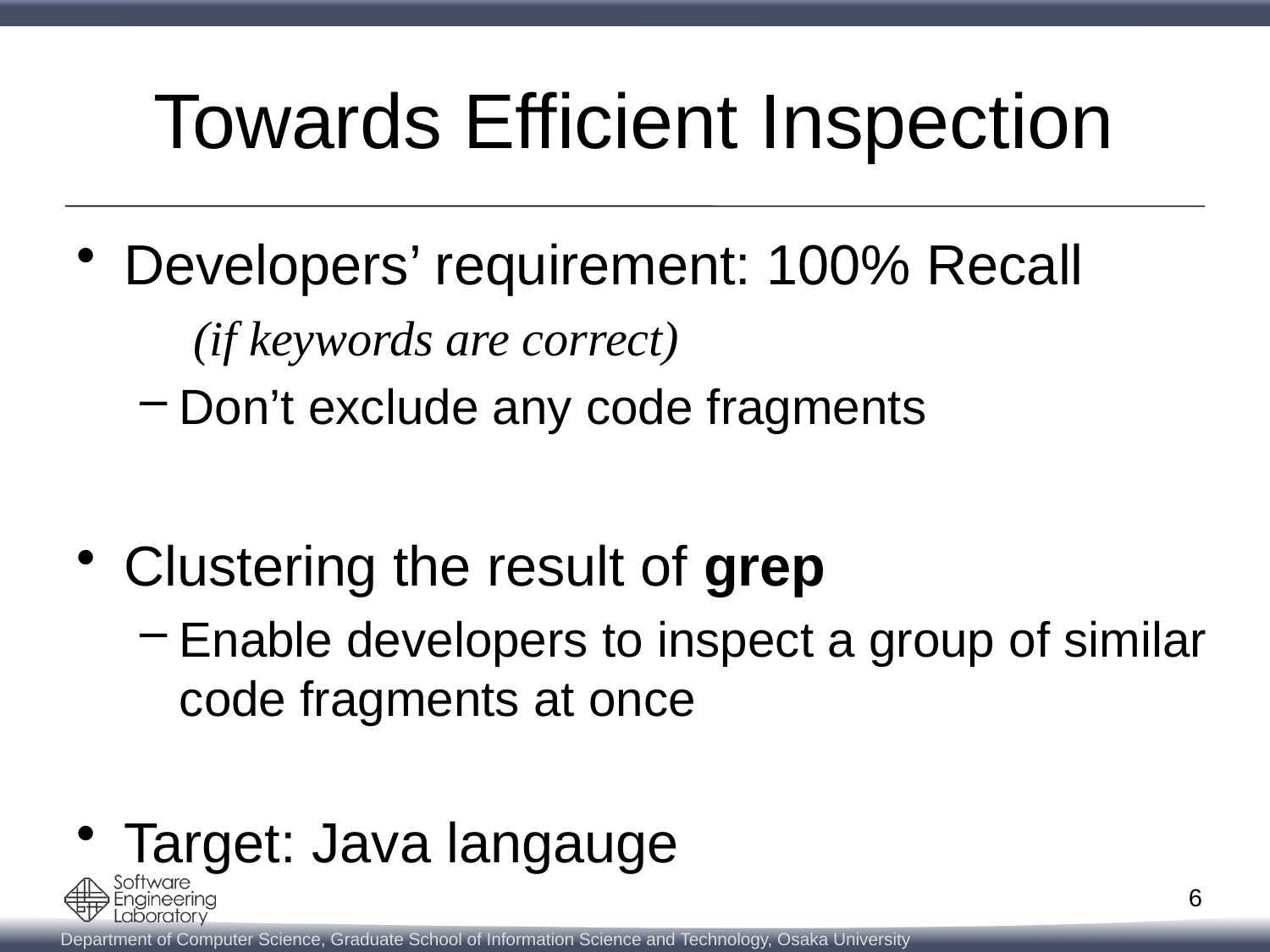

# Towards Efficient Inspection
Developers’ requirement: 100% Recall
	 (if keywords are correct)
Don’t exclude any code fragments

Clustering the result of grep
Enable developers to inspect a group of similar code fragments at once

Target: Java langauge
6